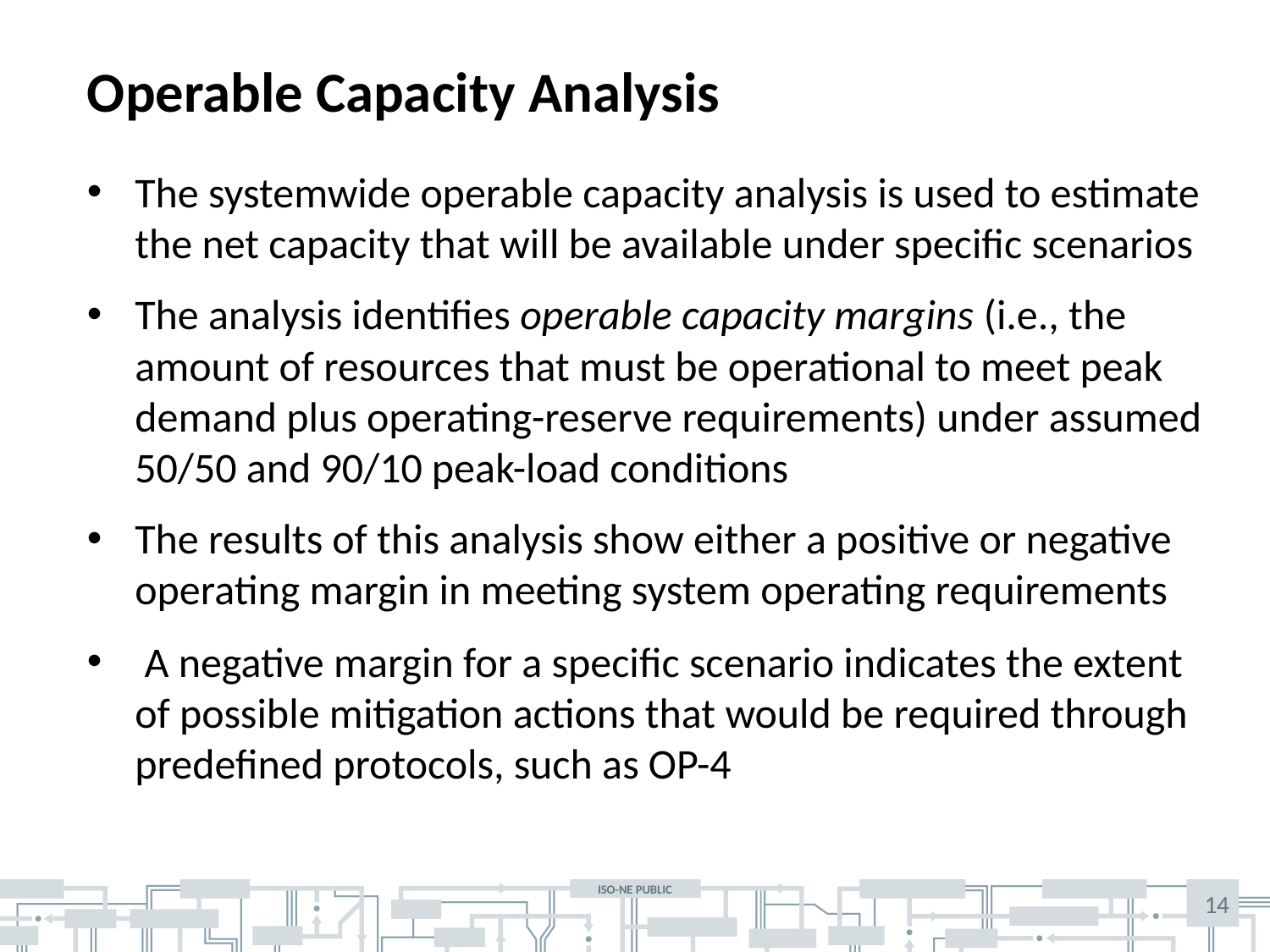

# Operable Capacity Analysis
The systemwide operable capacity analysis is used to estimate the net capacity that will be available under specific scenarios
The analysis identifies operable capacity margins (i.e., the amount of resources that must be operational to meet peak demand plus operating-reserve requirements) under assumed 50/50 and 90/10 peak-load conditions
The results of this analysis show either a positive or negative operating margin in meeting system operating requirements
 A negative margin for a specific scenario indicates the extent of possible mitigation actions that would be required through predefined protocols, such as OP-4

14